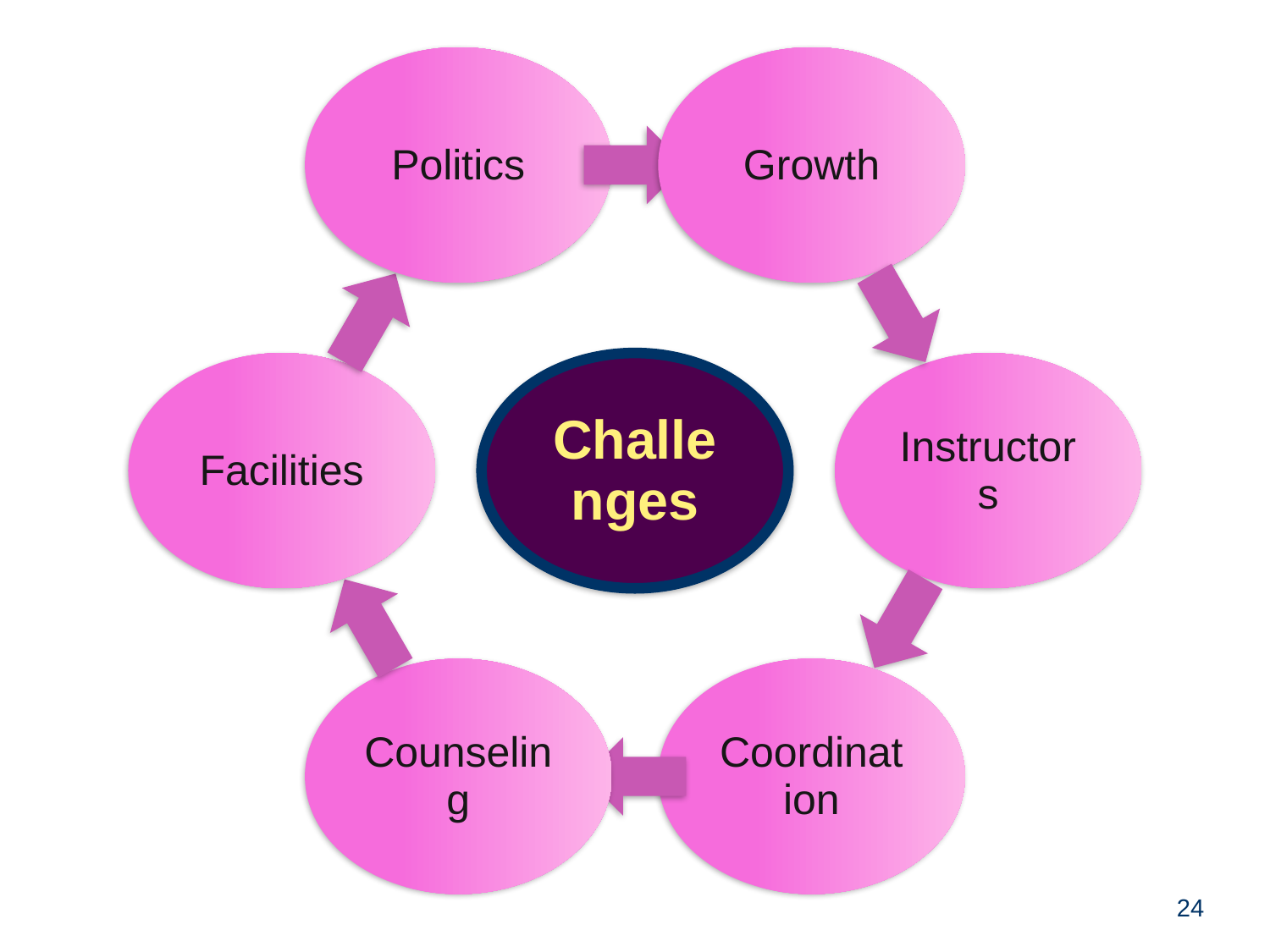

Challenges
Instructors
Counseling
Coordination
Facilities
Politics
Growth
24